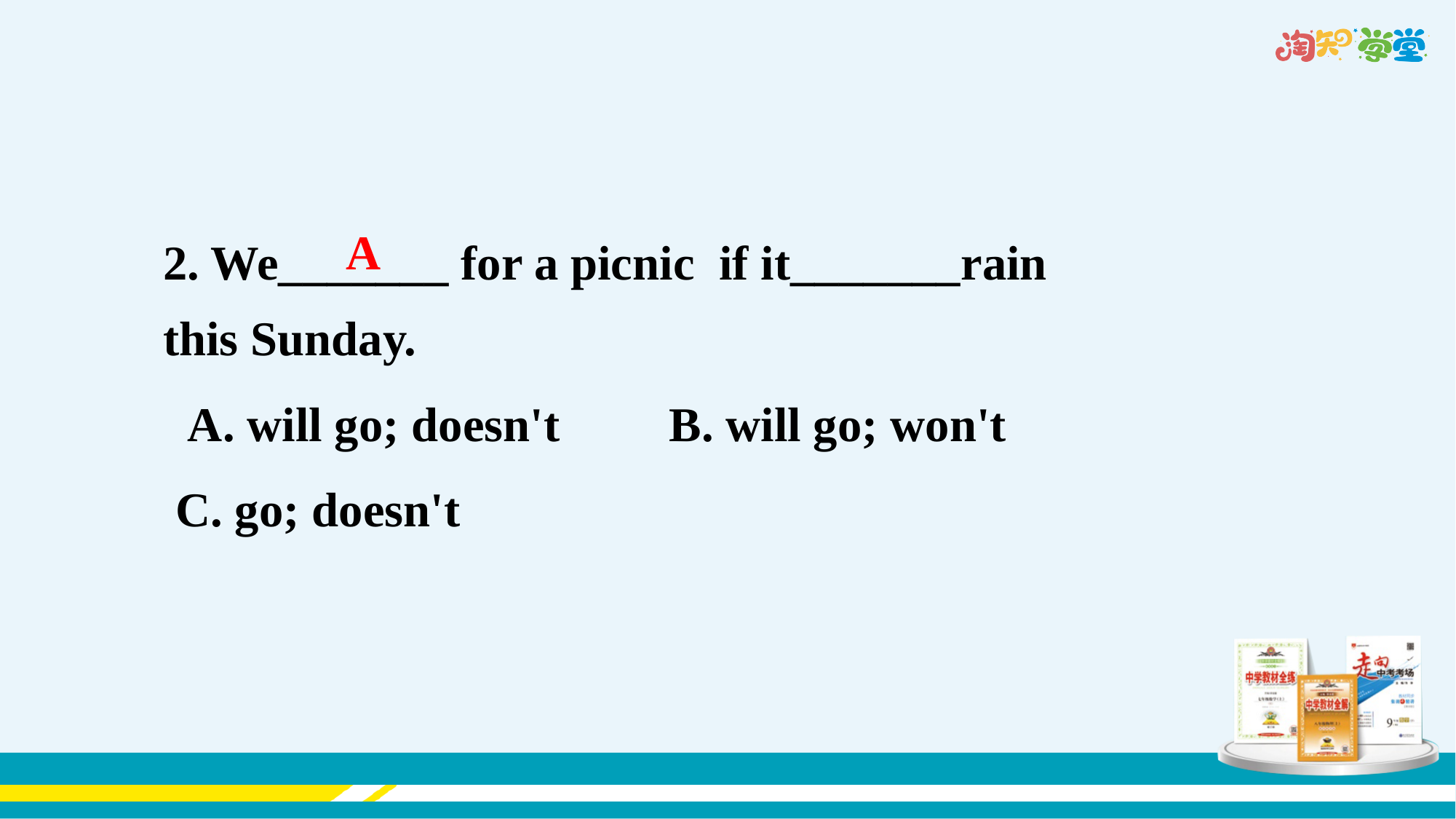

2. We_______ for a picnic  if it_______rain this Sunday.
  A. will go; doesn't         B. will go; won't
 C. go; doesn't
A